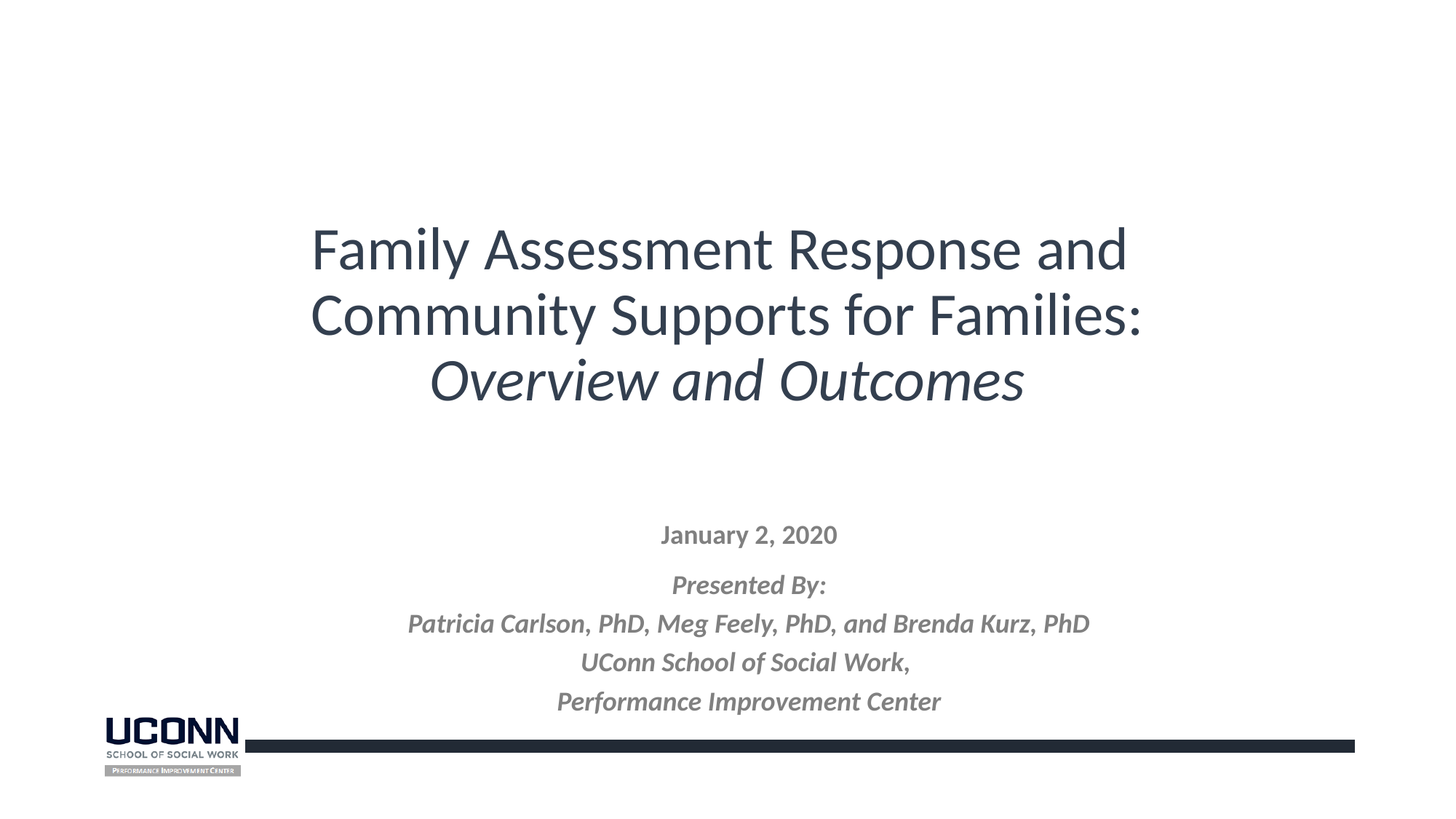

# Family Assessment Response and Community Supports for Families: Overview and Outcomes
January 2, 2020
Presented By:
Patricia Carlson, PhD, Meg Feely, PhD, and Brenda Kurz, PhD
UConn School of Social Work,
Performance Improvement Center